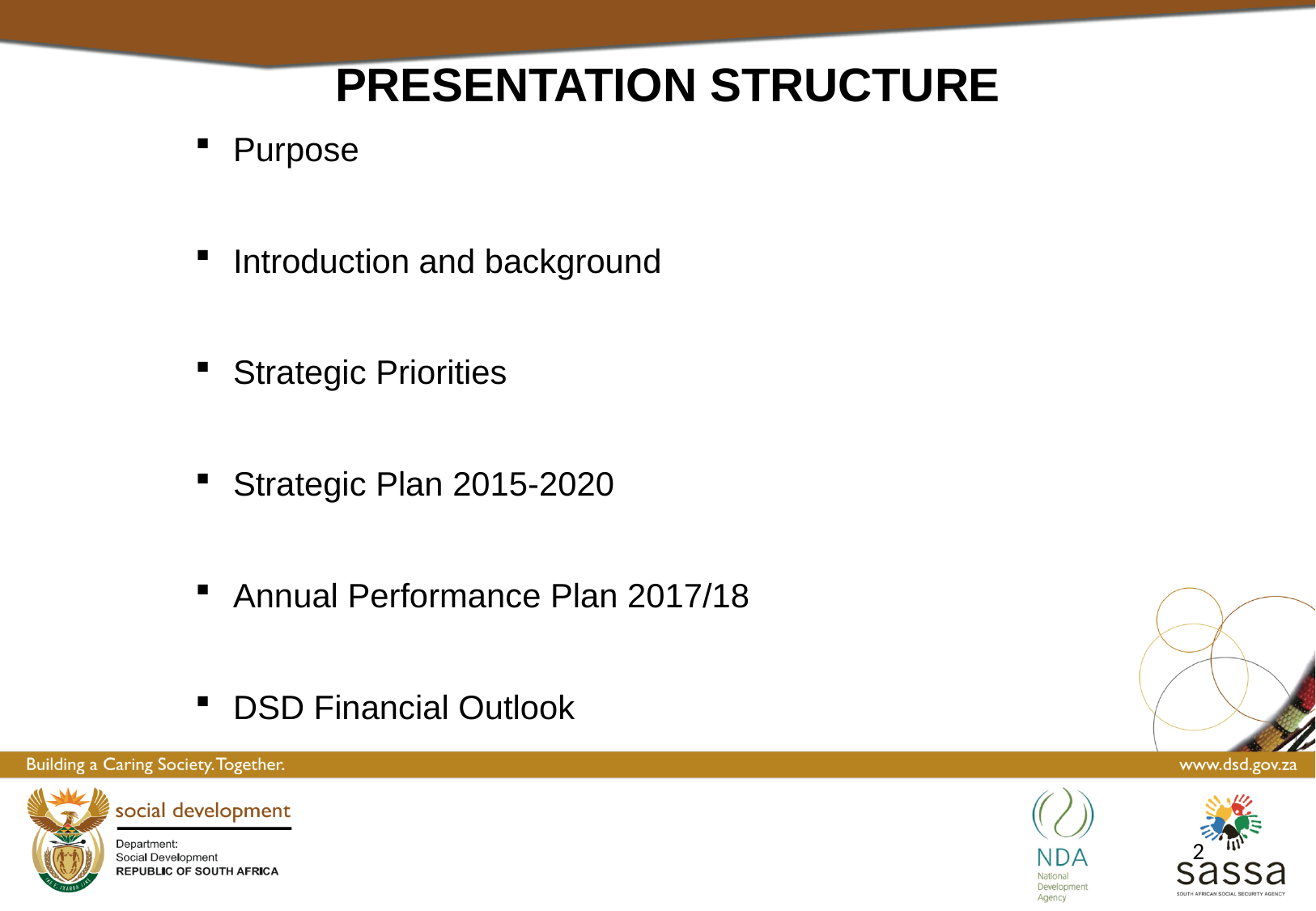

# PRESENTATION STRUCTURE
Purpose

Introduction and background

Strategic Priorities

Strategic Plan 2015-2020

Annual Performance Plan 2017/18

DSD Financial Outlook

2